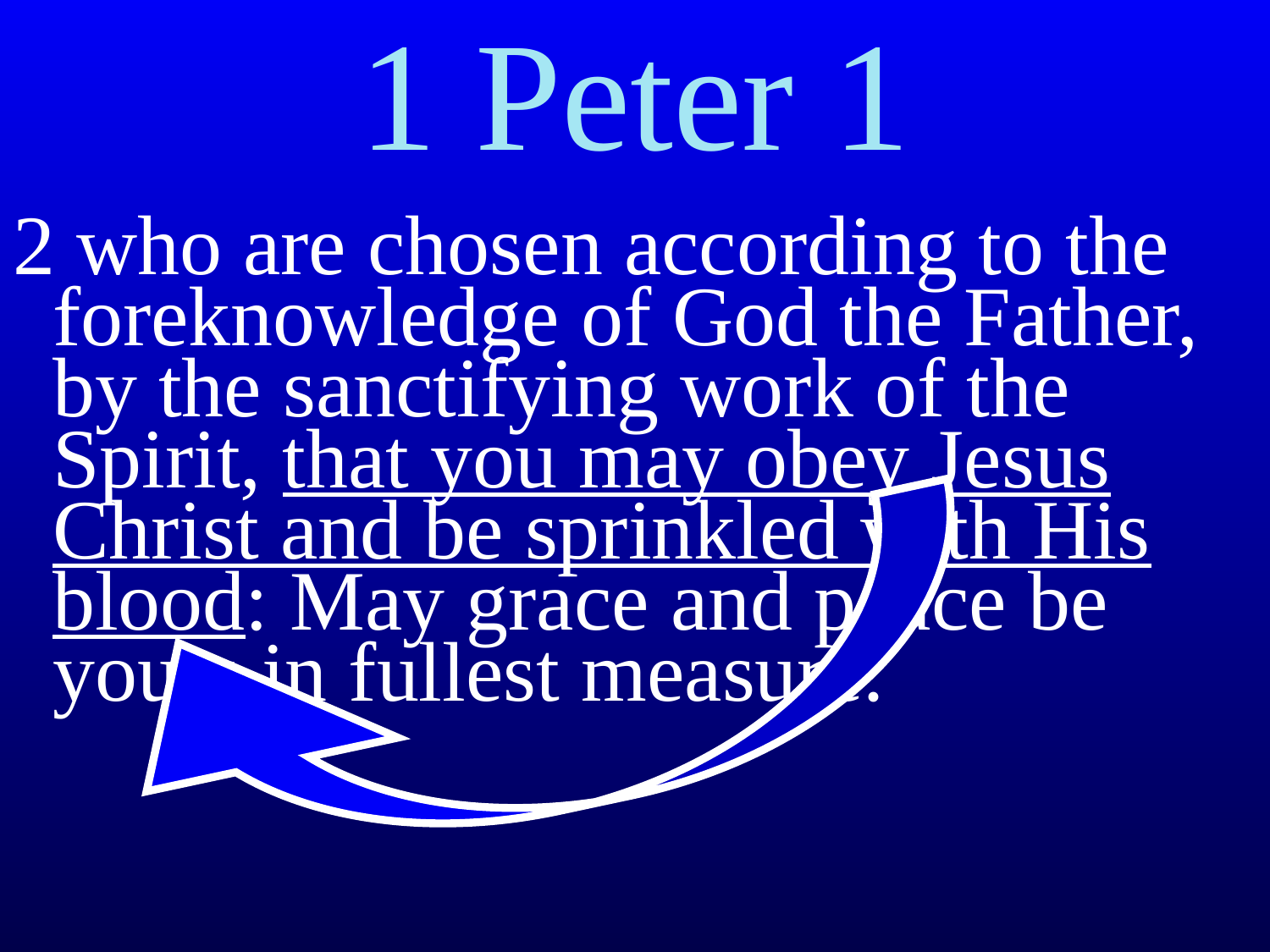

1 Peter 1
2 who are chosen according to the foreknowledge of God the Father, by the sanctifying work of the Spirit, that you may obey Jesus Christ and be sprinkled with His blood: May grace and peace be yours in fullest measure.